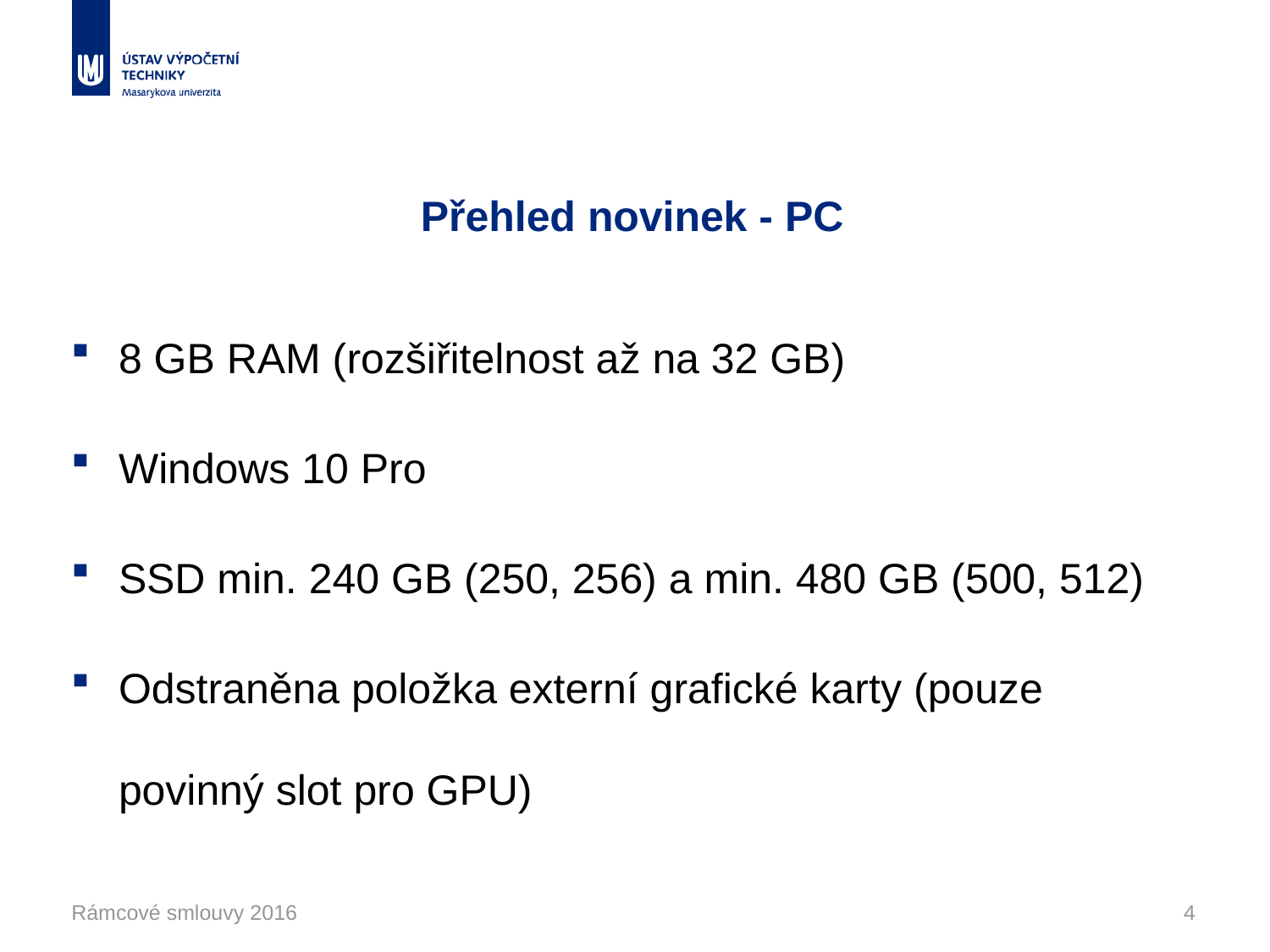

# Přehled novinek - PC
8 GB RAM (rozšiřitelnost až na 32 GB)
Windows 10 Pro
SSD min. 240 GB (250, 256) a min. 480 GB (500, 512)
Odstraněna položka externí grafické karty (pouze povinný slot pro GPU)

Rámcové smlouvy 2016
4